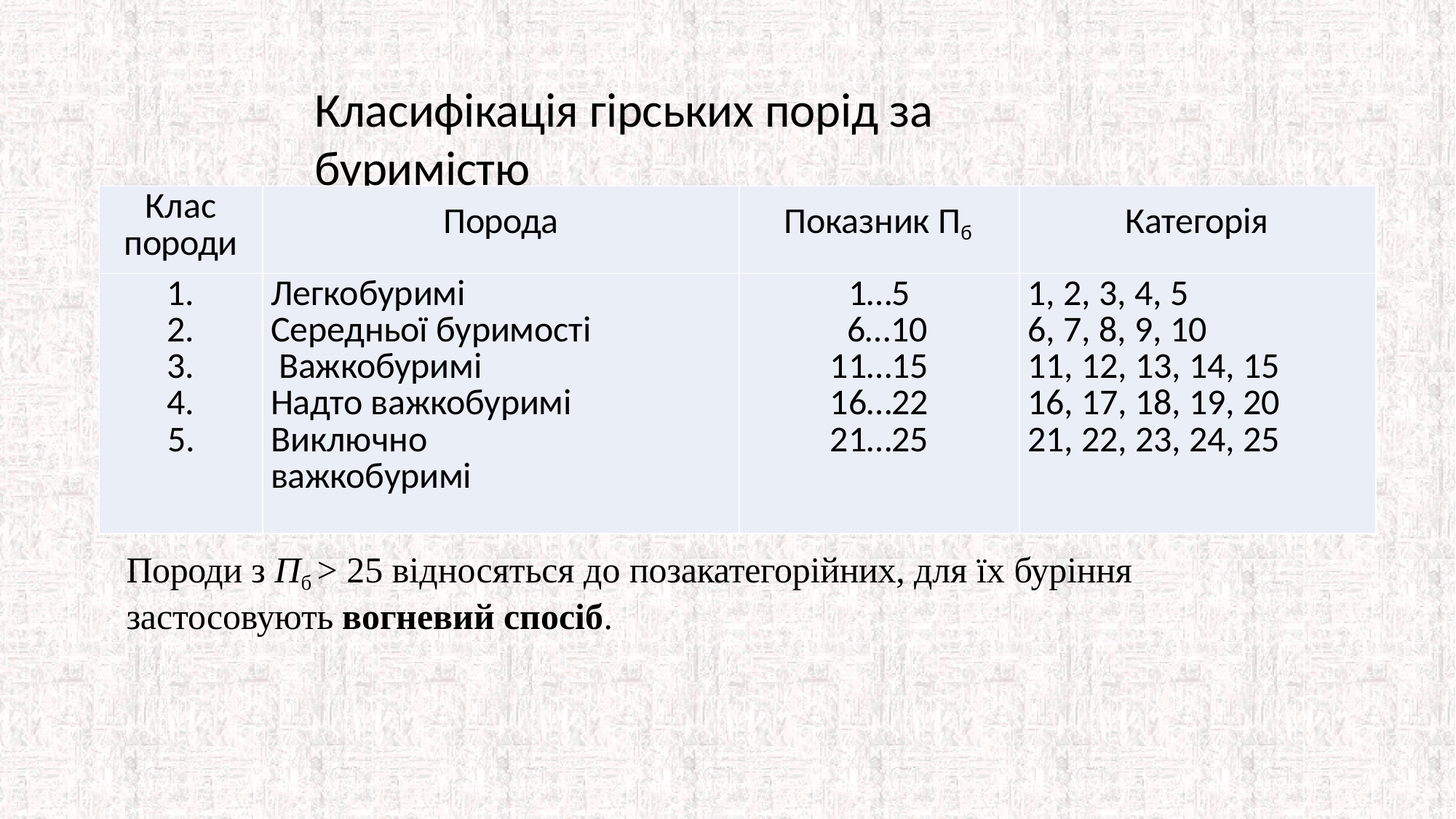

# Класифікація гірських порід за буримістю
| Клас породи | Порода | Показник Пб | Категорія |
| --- | --- | --- | --- |
| 1. 2. 3. 4. 5. | Легкобуримі Середньої буримості Важкобуримі Надто важкобуримі Виключно важкобуримі | 1…5 6…10 11…15 16…22 21…25 | 1, 2, 3, 4, 5 6, 7, 8, 9, 10 11, 12, 13, 14, 15 16, 17, 18, 19, 20 21, 22, 23, 24, 25 |
Породи з Пб > 25 відносяться до позакатегорійних, для їх буріння  застосовують вогневий спосіб.